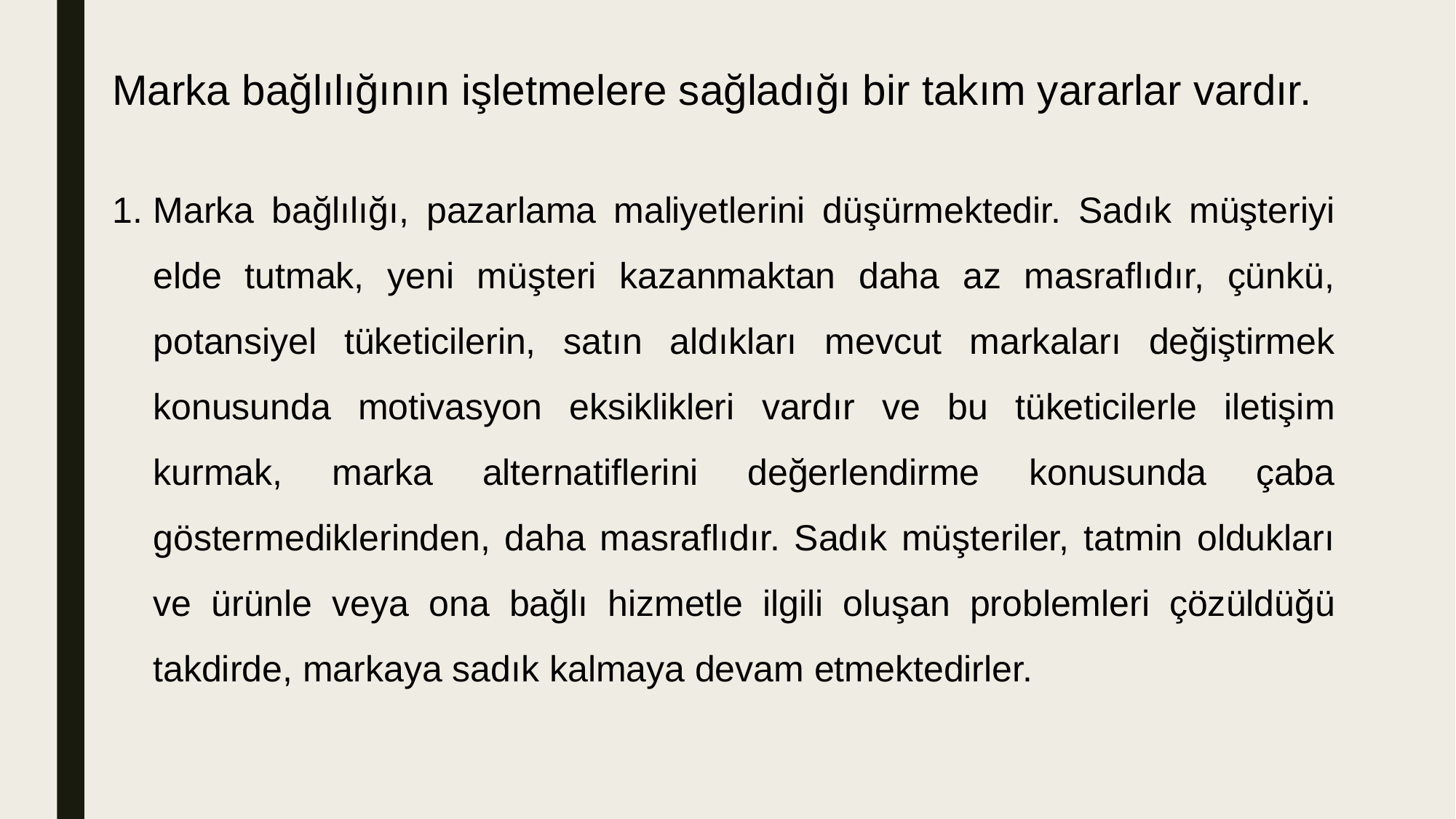

Marka bağlılığının işletmelere sağladığı bir takım yararlar vardır.

Marka bağlılığı, pazarlama maliyetlerini düşürmektedir. Sadık müşteriyi elde tutmak, yeni müşteri kazanmaktan daha az masraflıdır, çünkü, potansiyel tüketicilerin, satın aldıkları mevcut markaları değiştirmek konusunda motivasyon eksiklikleri vardır ve bu tüketicilerle iletişim kurmak, marka alternatiflerini değerlendirme konusunda çaba göstermediklerinden, daha masraflıdır. Sadık müşteriler, tatmin oldukları ve ürünle veya ona bağlı hizmetle ilgili oluşan problemleri çözüldüğü takdirde, markaya sadık kalmaya devam etmektedirler.